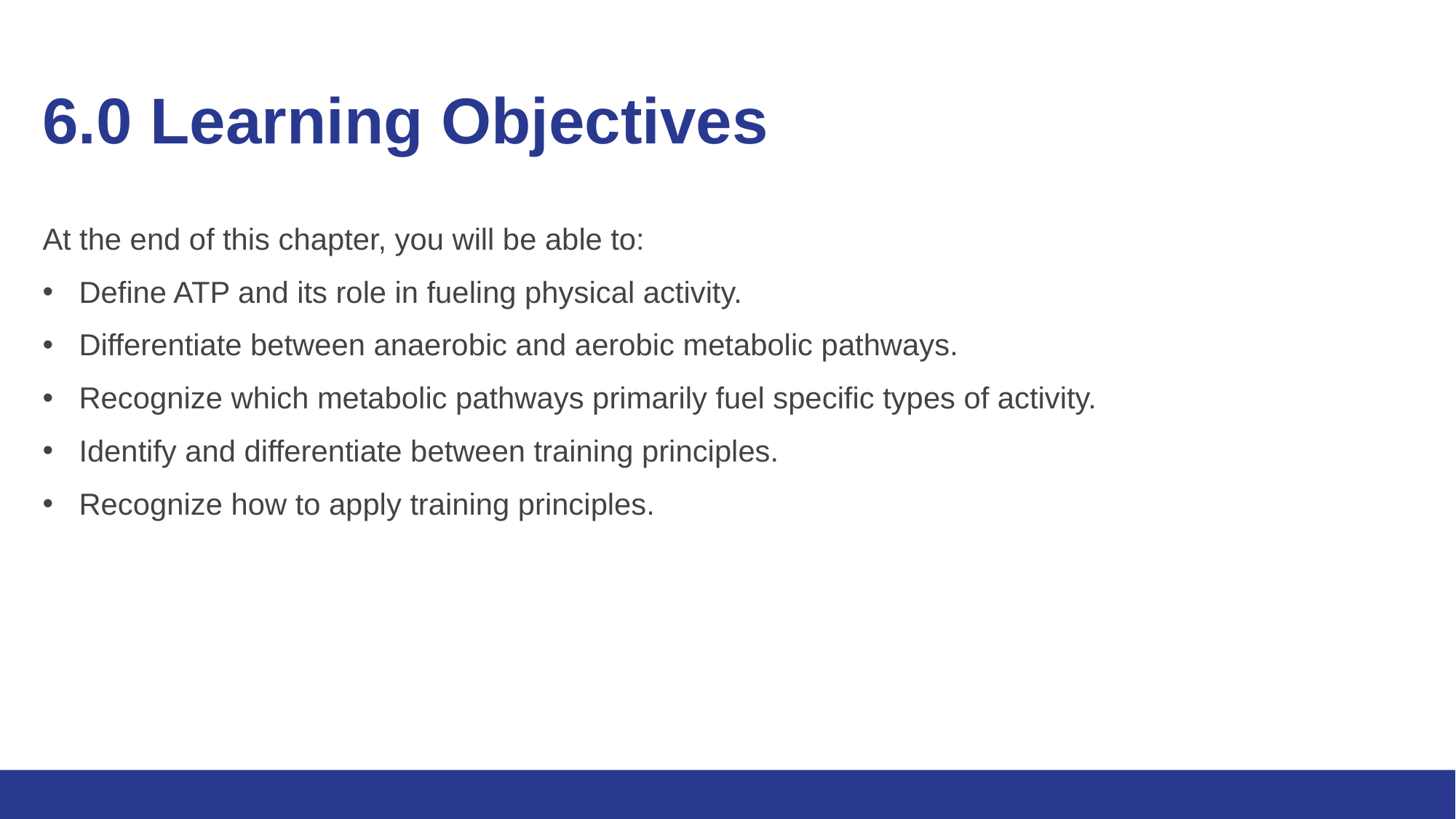

# 6.0 Learning Objectives
At the end of this chapter, you will be able to:
Define ATP and its role in fueling physical activity.
Differentiate between anaerobic and aerobic metabolic pathways.
Recognize which metabolic pathways primarily fuel specific types of activity.
Identify and differentiate between training principles.
Recognize how to apply training principles.